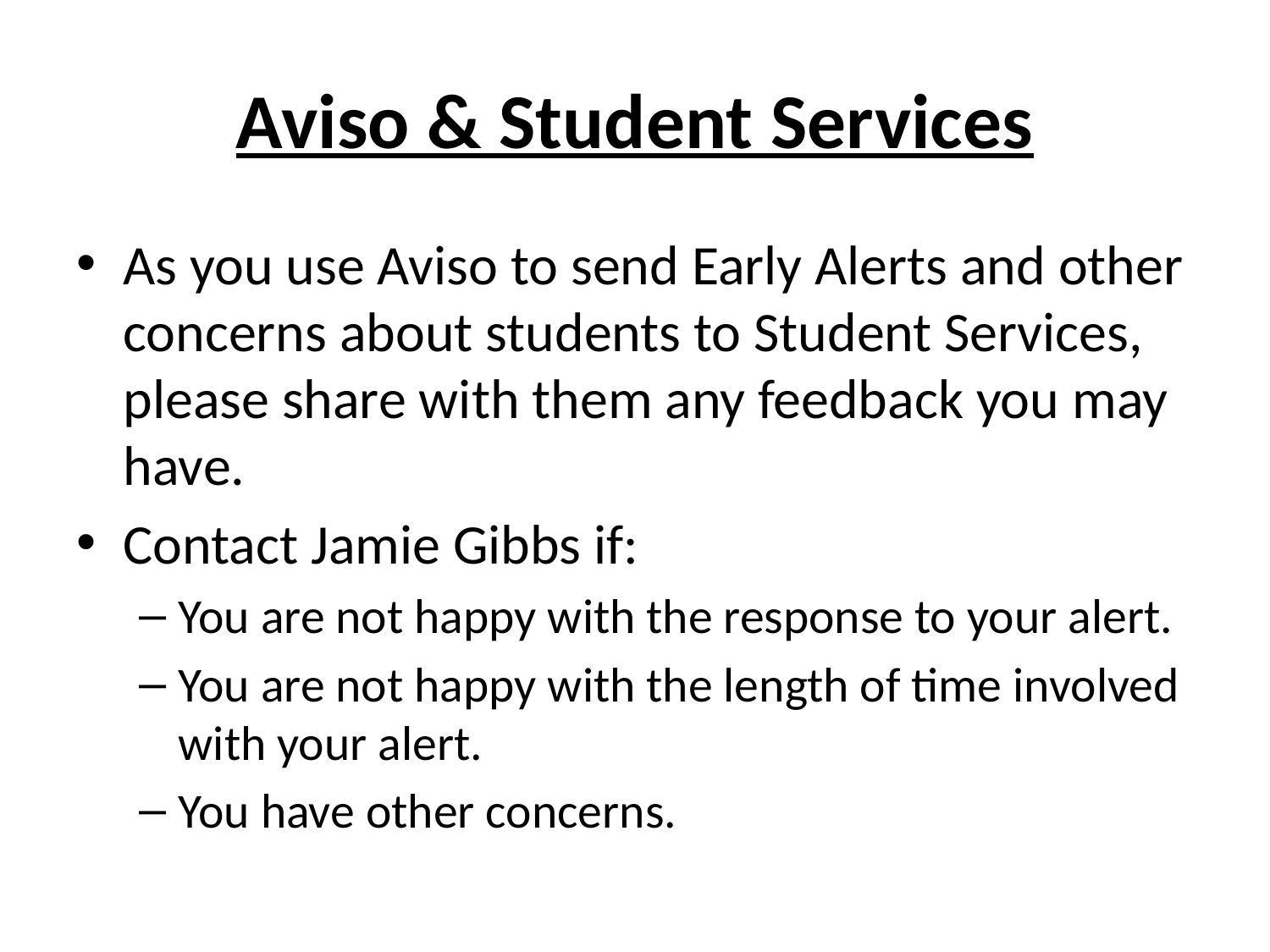

# Aviso & Student Services
As you use Aviso to send Early Alerts and other concerns about students to Student Services, please share with them any feedback you may have.
Contact Jamie Gibbs if:
You are not happy with the response to your alert.
You are not happy with the length of time involved with your alert.
You have other concerns.